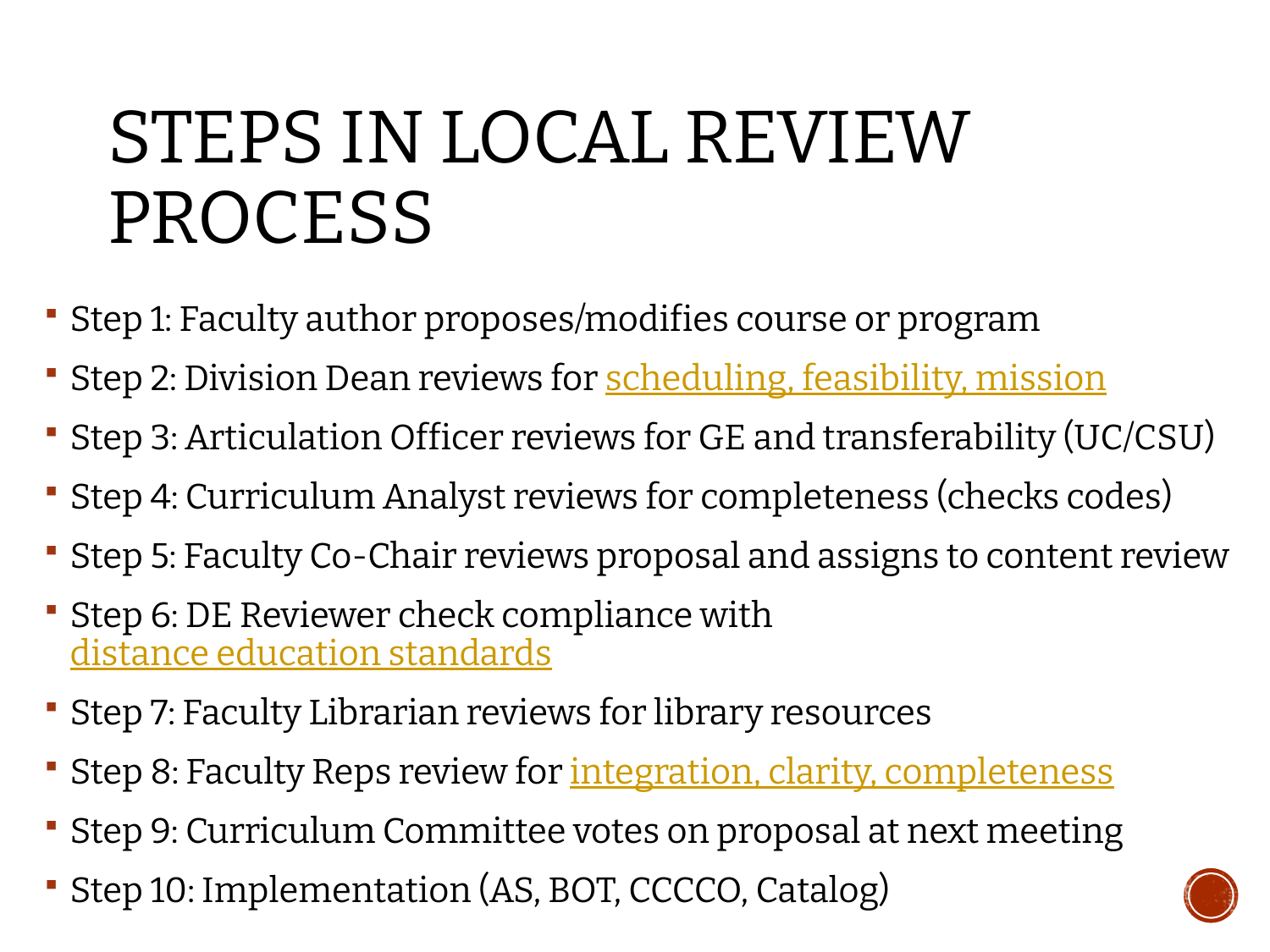

# Steps in Local Review Process
Step 1: Faculty author proposes/modifies course or program
Step 2: Division Dean reviews for scheduling, feasibility, mission
Step 3: Articulation Officer reviews for GE and transferability (UC/CSU)
Step 4: Curriculum Analyst reviews for completeness (checks codes)
Step 5: Faculty Co-Chair reviews proposal and assigns to content review
Step 6: DE Reviewer check compliance with distance education standards
Step 7: Faculty Librarian reviews for library resources
Step 8: Faculty Reps review for integration, clarity, completeness
Step 9: Curriculum Committee votes on proposal at next meeting
Step 10: Implementation (AS, BOT, CCCCO, Catalog)